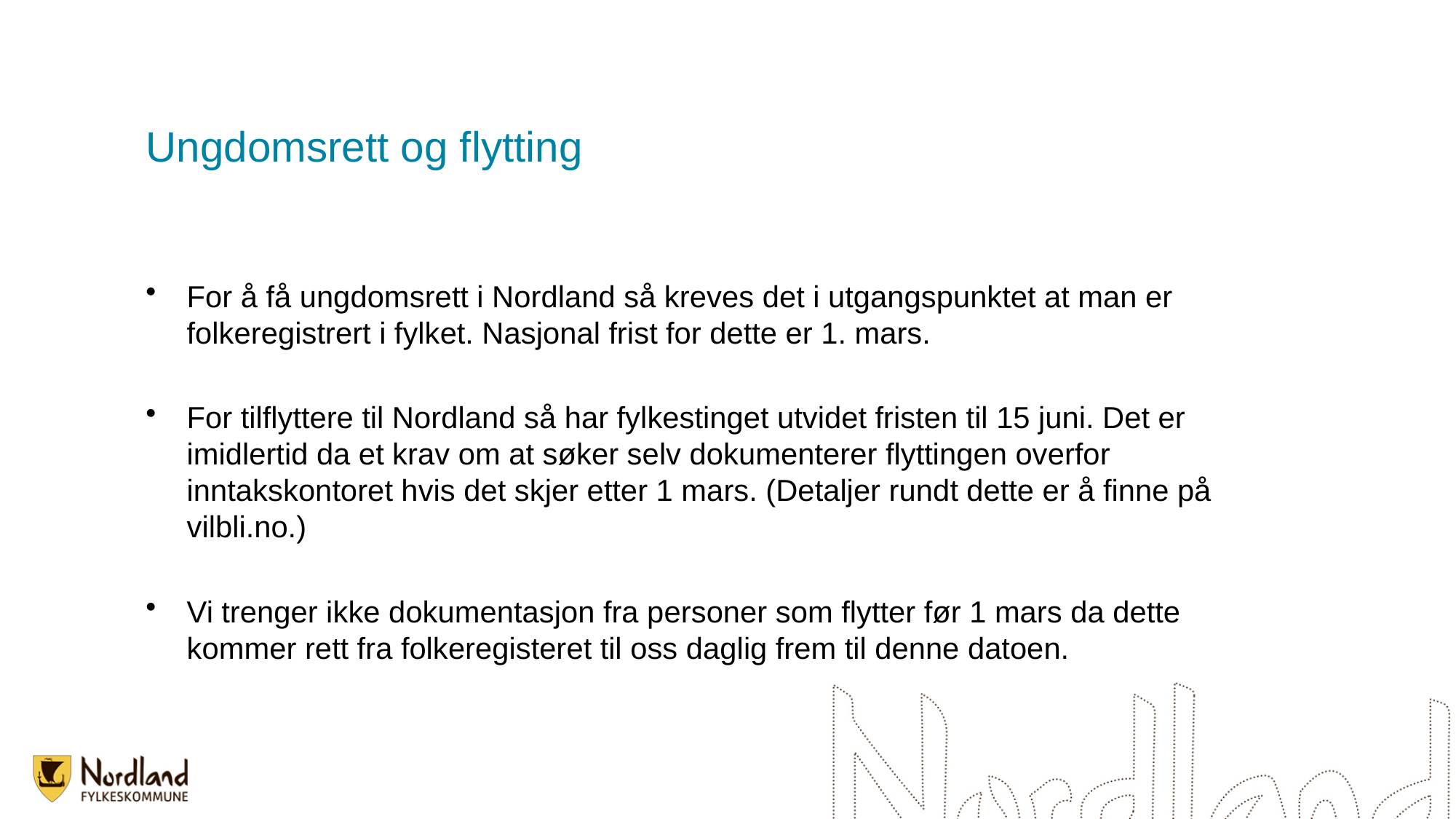

# Ungdomsrett og flytting

For å få ungdomsrett i Nordland så kreves det i utgangspunktet at man er folkeregistrert i fylket. Nasjonal frist for dette er 1. mars.

For tilflyttere til Nordland så har fylkestinget utvidet fristen til 15 juni. Det er imidlertid da et krav om at søker selv dokumenterer flyttingen overfor inntakskontoret hvis det skjer etter 1 mars. (Detaljer rundt dette er å finne på vilbli.no.)

Vi trenger ikke dokumentasjon fra personer som flytter før 1 mars da dette kommer rett fra folkeregisteret til oss daglig frem til denne datoen.